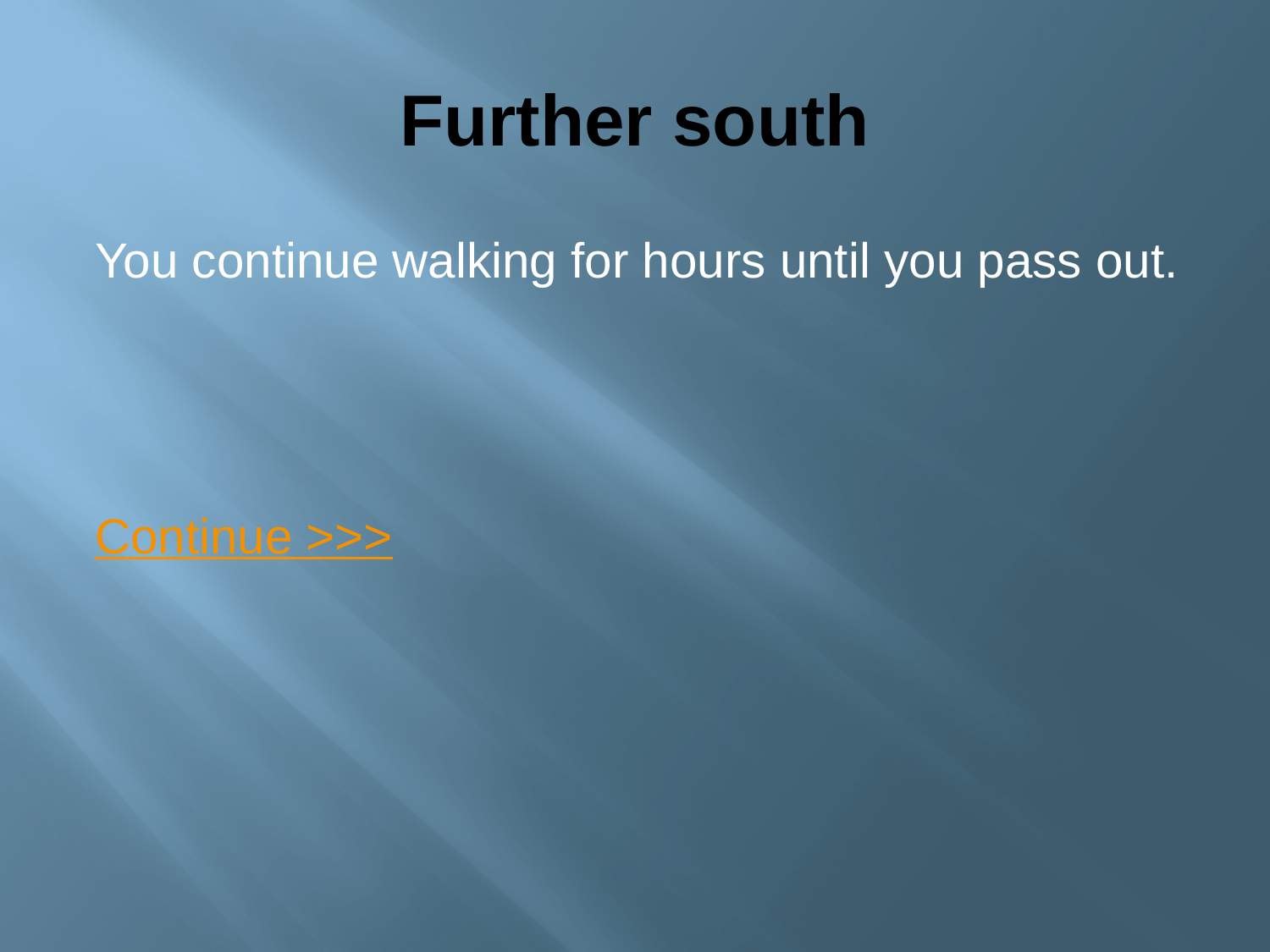

# Further south
You continue walking for hours until you pass out.

Continue >>>